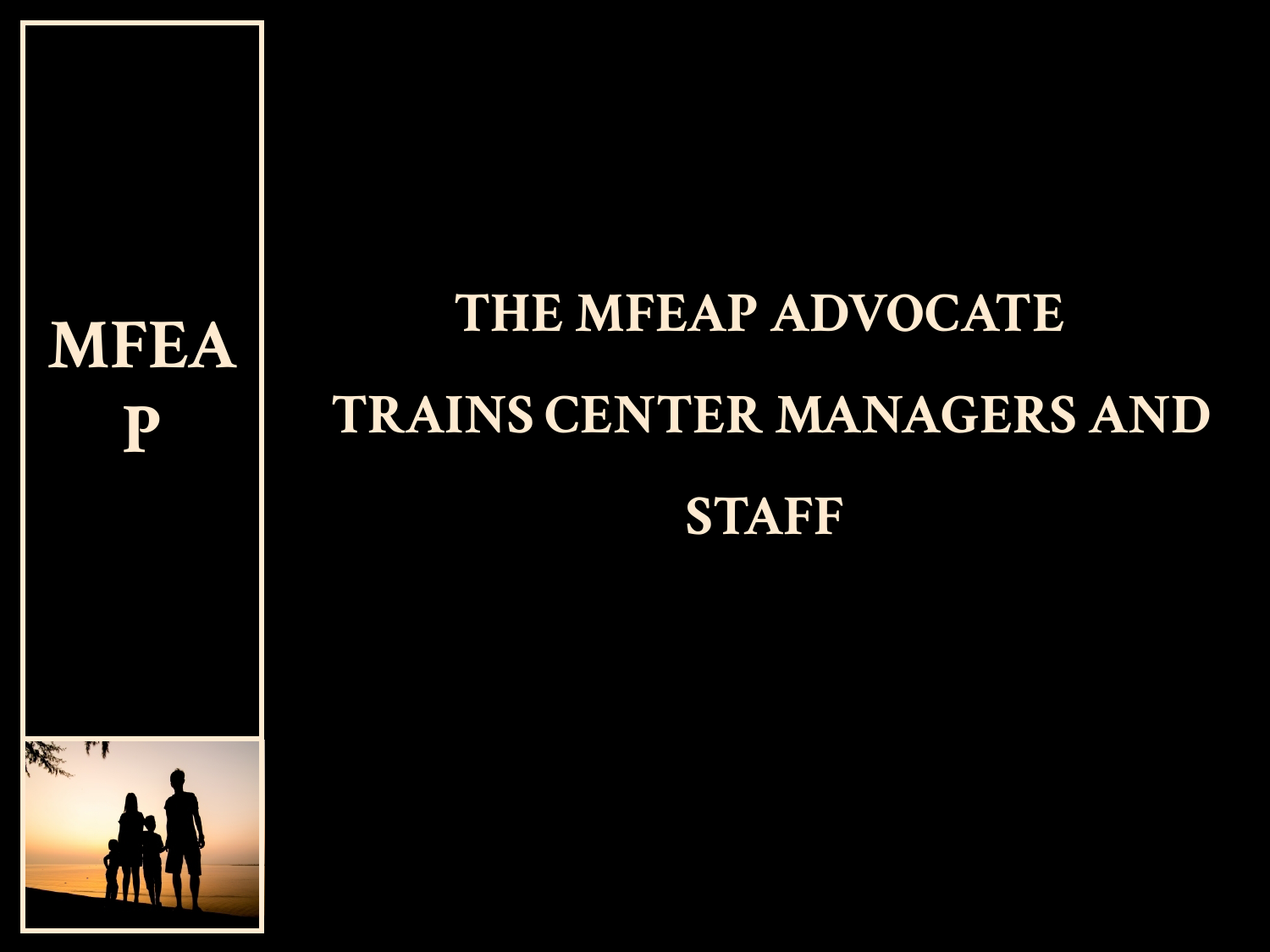

# THE MFEAP ADVOCATE TRAINS CENTER MANAGERS AND STAFF